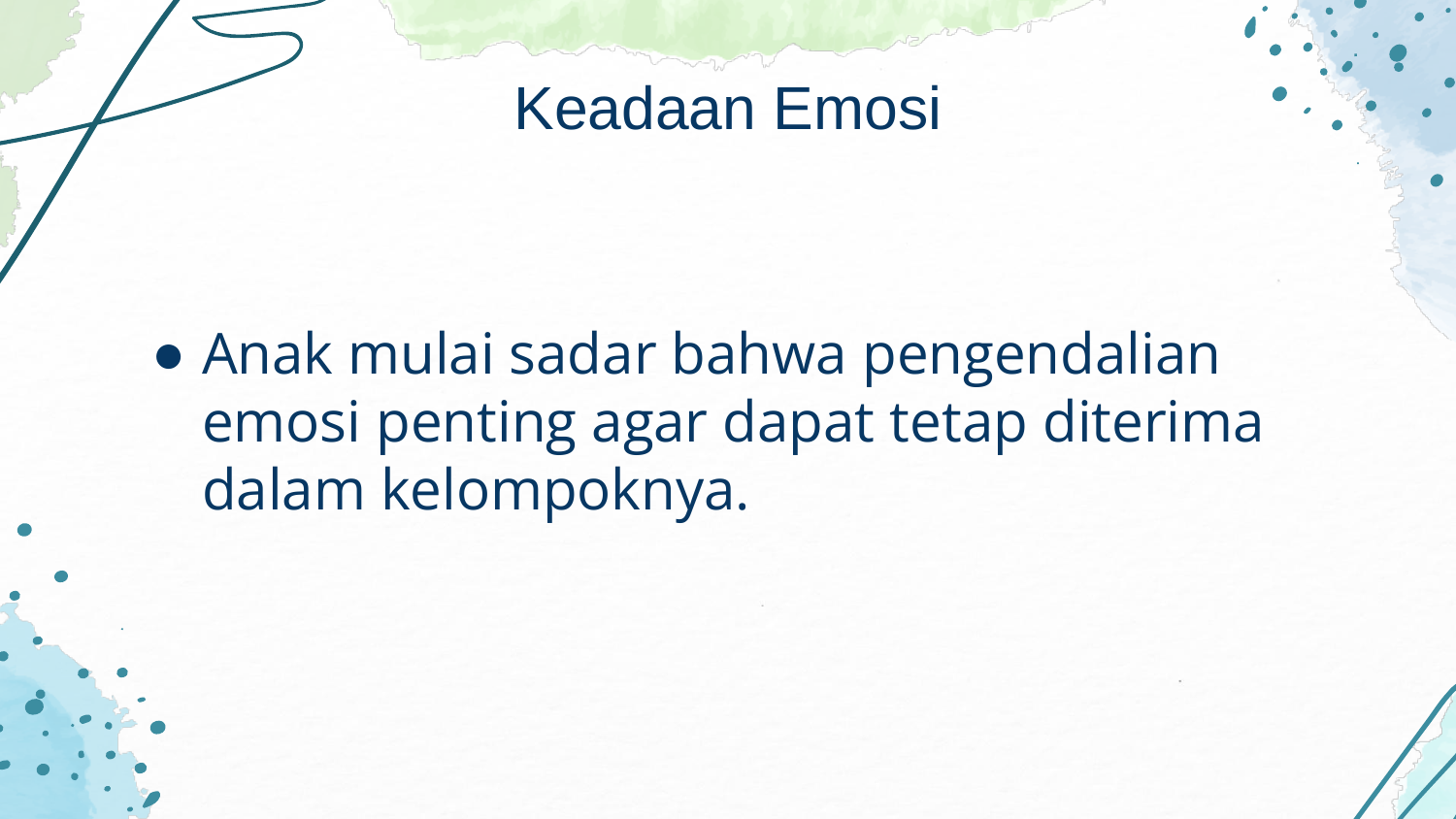

# Keadaan Emosi
Anak mulai sadar bahwa pengendalian emosi penting agar dapat tetap diterima dalam kelompoknya.